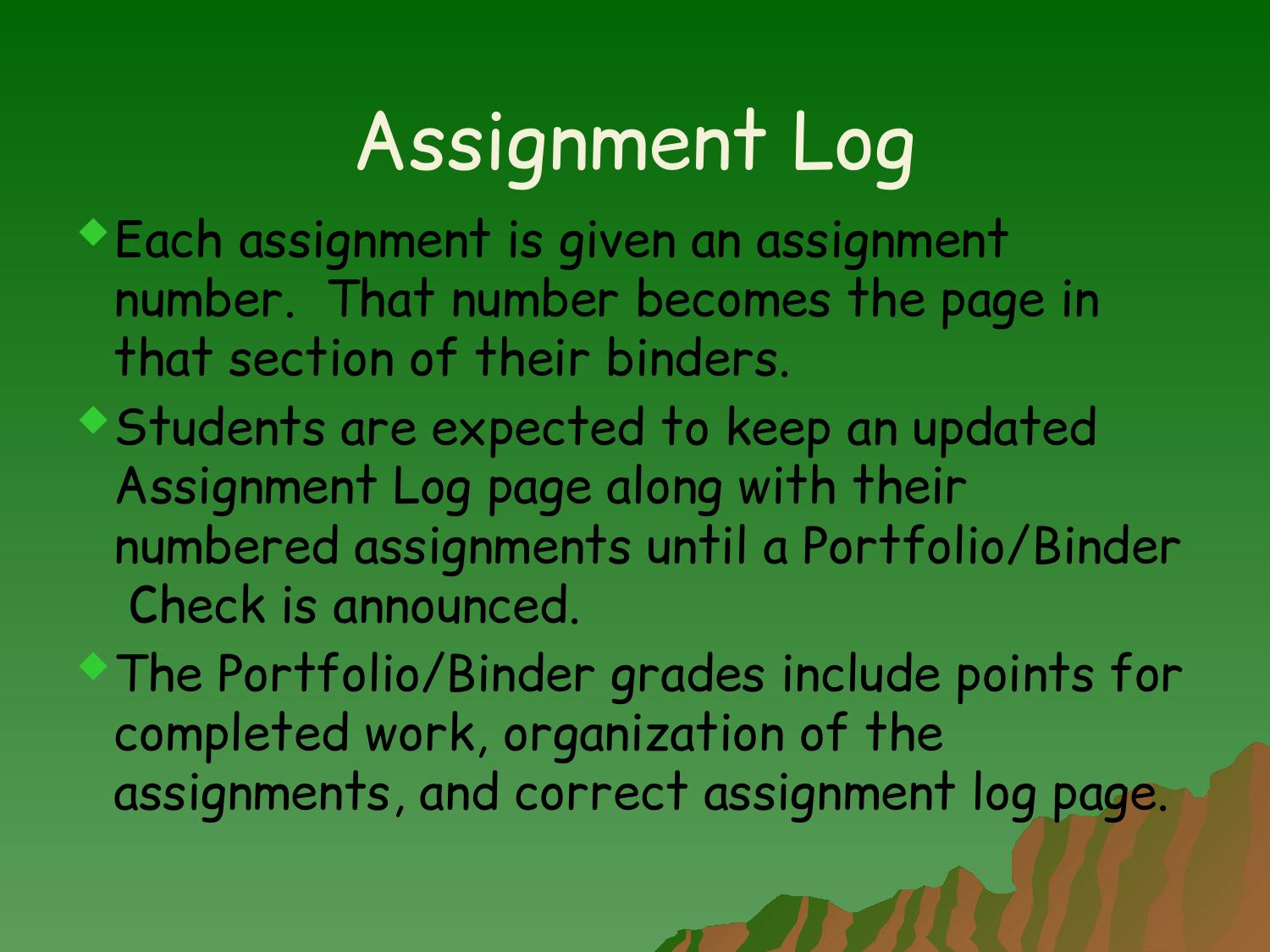

Assignment Log
Each assignment is given an assignment number.  That number becomes the page in that section of their binders.
Students are expected to keep an updated Assignment Log page along with their numbered assignments until a Portfolio/Binder  Check is announced.
The Portfolio/Binder grades include points for completed work, organization of the assignments, and correct assignment log page.